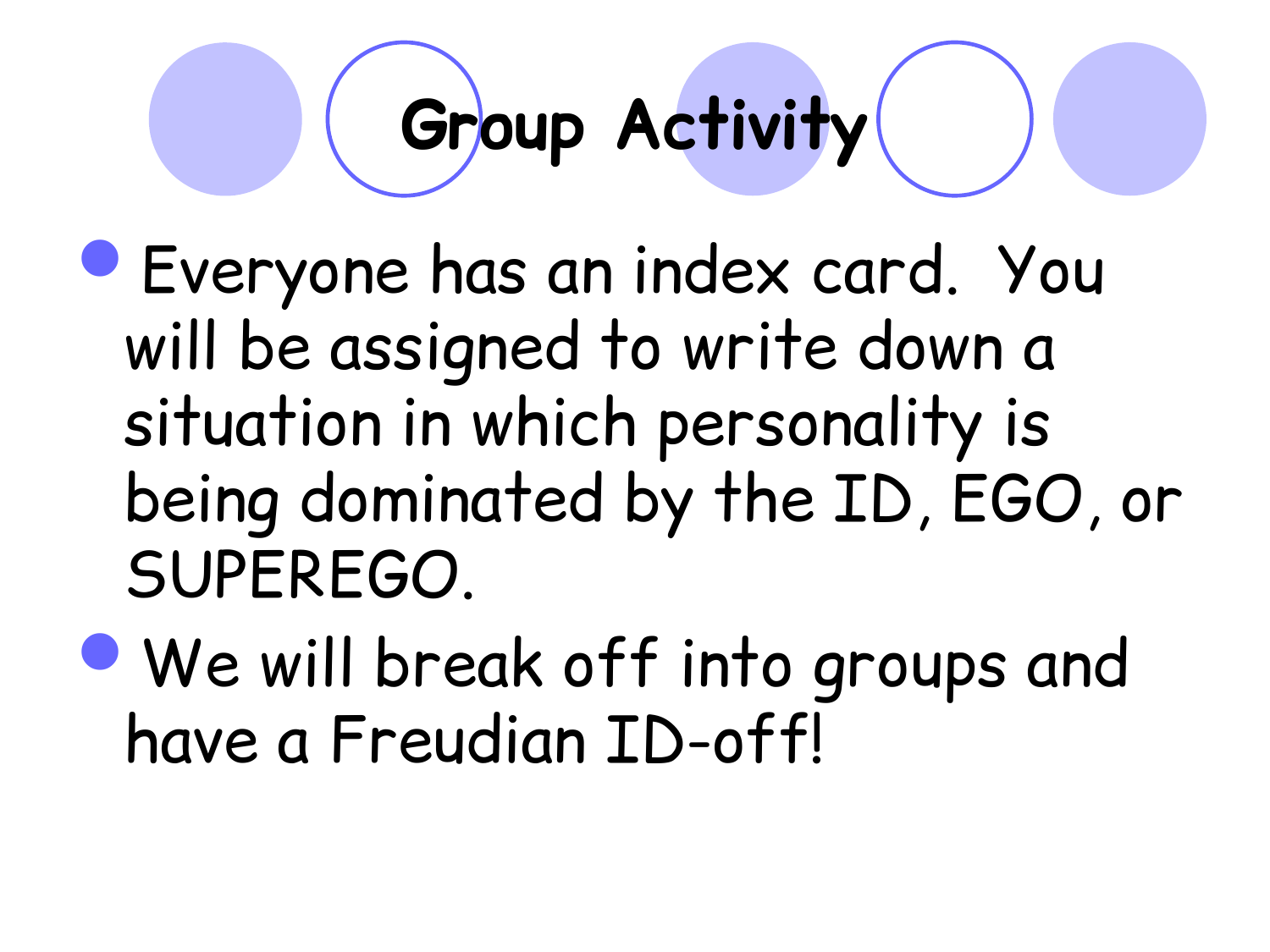

# Group Activity
Everyone has an index card.  You will be assigned to write down a situation in which personality is being dominated by the ID, EGO, or SUPEREGO.
We will break off into groups and have a Freudian ID-off!